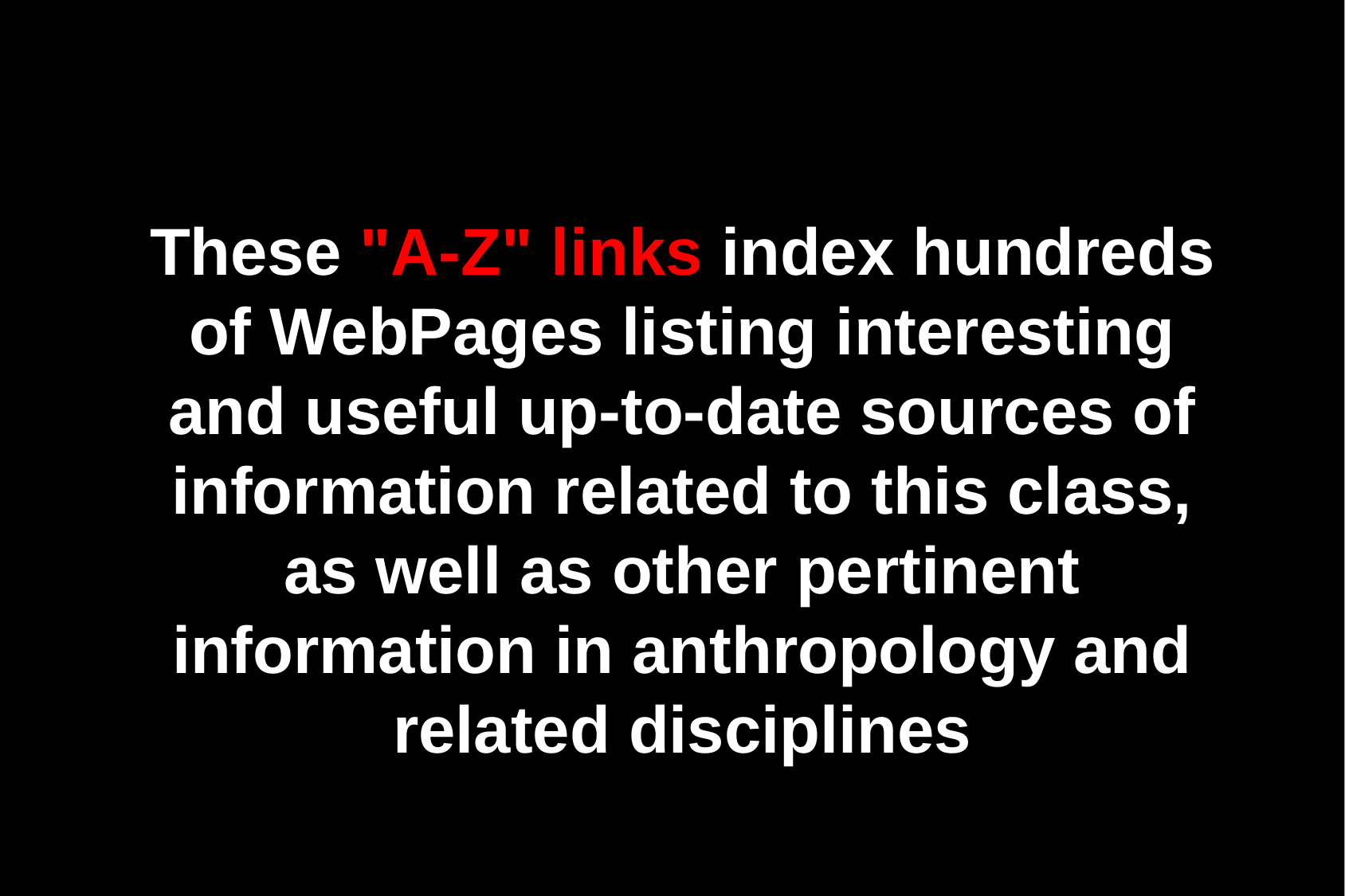

These "A-Z" links index hundreds of WebPages listing interesting and useful up-to-date sources of information related to this class, as well as other pertinent information in anthropology and related disciplines